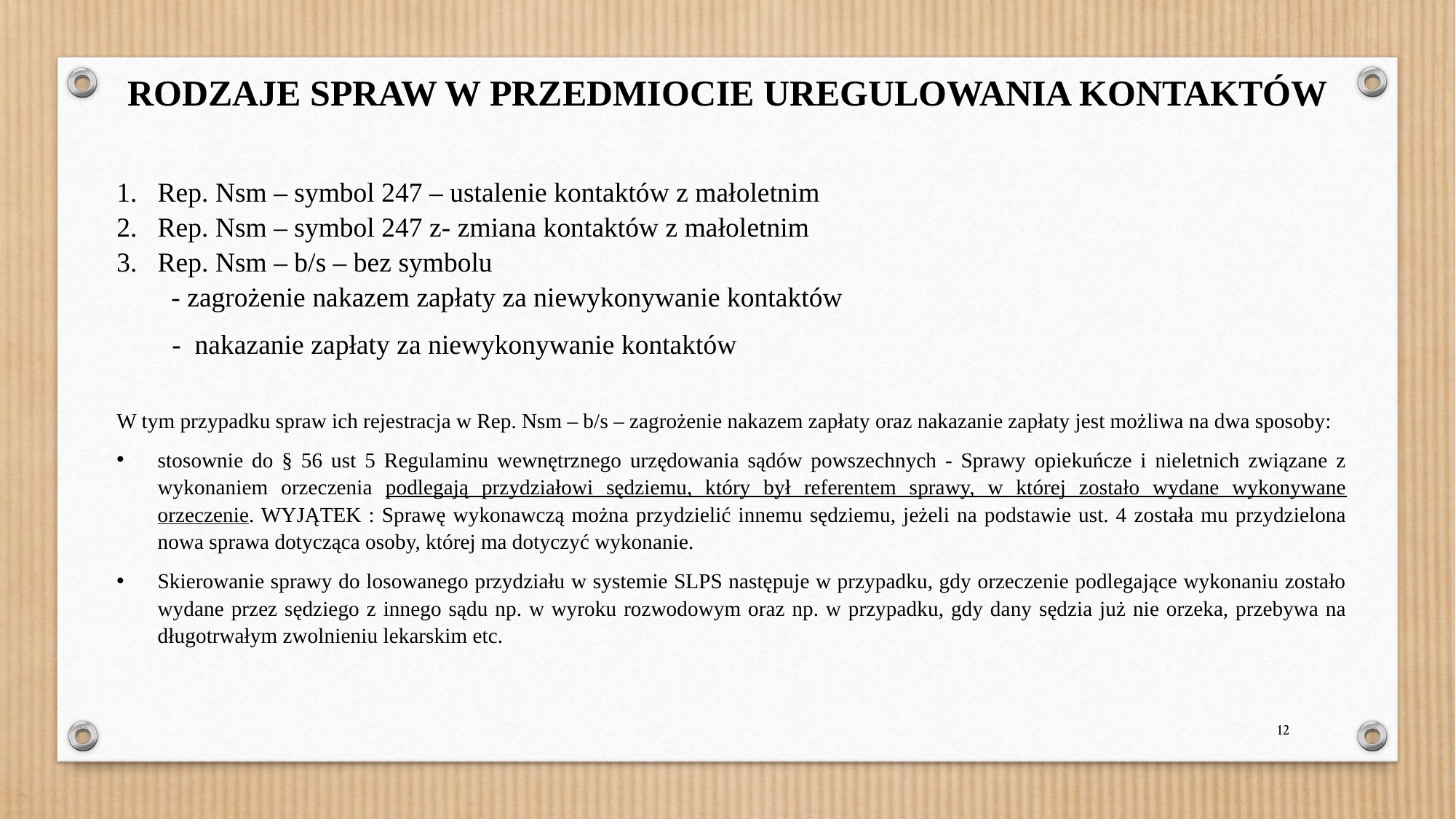

RODZAJE SPRAW W PRZEDMIOCIE UREGULOWANIA KONTAKTÓW

Rep. Nsm – symbol 247 – ustalenie kontaktów z małoletnim
Rep. Nsm – symbol 247 z- zmiana kontaktów z małoletnim
Rep. Nsm – b/s – bez symbolu
- zagrożenie nakazem zapłaty za niewykonywanie kontaktów
        -  nakazanie zapłaty za niewykonywanie kontaktów

W tym przypadku spraw ich rejestracja w Rep. Nsm – b/s – zagrożenie nakazem zapłaty oraz nakazanie zapłaty jest możliwa na dwa sposoby:
stosownie do § 56 ust 5 Regulaminu wewnętrznego urzędowania sądów powszechnych - Sprawy opiekuńcze i nieletnich związane z wykonaniem orzeczenia podlegają przydziałowi sędziemu, który był referentem sprawy, w której zostało wydane wykonywane orzeczenie. WYJĄTEK : Sprawę wykonawczą można przydzielić innemu sędziemu, jeżeli na podstawie ust. 4 została mu przydzielona nowa sprawa dotycząca osoby, której ma dotyczyć wykonanie.
Skierowanie sprawy do losowanego przydziału w systemie SLPS następuje w przypadku, gdy orzeczenie podlegające wykonaniu zostało wydane przez sędziego z innego sądu np. w wyroku rozwodowym oraz np. w przypadku, gdy dany sędzia już nie orzeka, przebywa na długotrwałym zwolnieniu lekarskim etc.

12